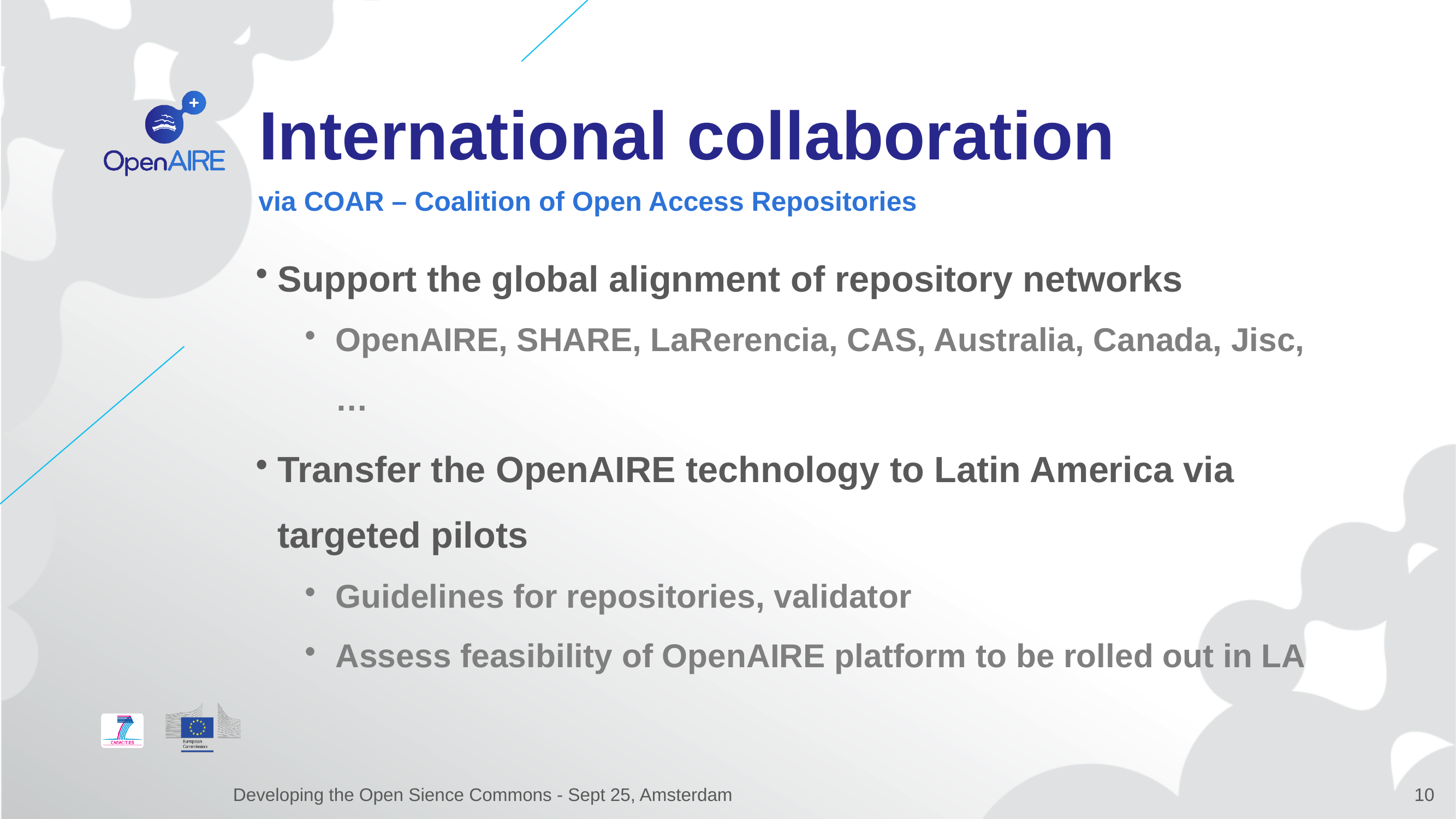

# International collaboration
via COAR – Coalition of Open Access Repositories
Support the global alignment of repository networks
OpenAIRE, SHARE, LaRerencia, CAS, Australia, Canada, Jisc, …
Transfer the OpenAIRE technology to Latin America via targeted pilots
Guidelines for repositories, validator
Assess feasibility of OpenAIRE platform to be rolled out in LA
Developing the Open Sience Commons - Sept 25, Amsterdam
10